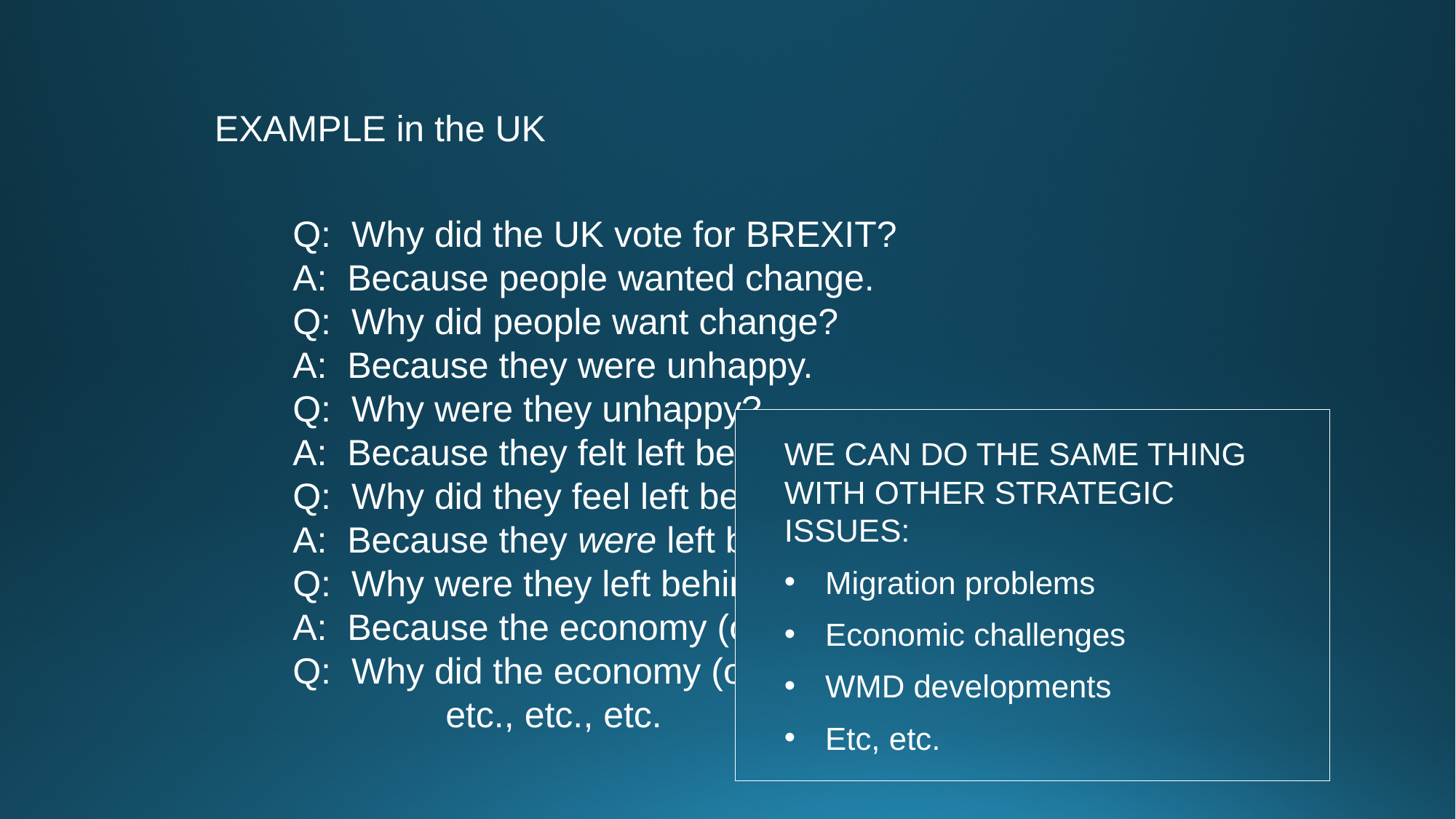

EXAMPLE in the UK
Q:  Why did the UK vote for BREXIT?
A:  Because people wanted change.
Q:  Why did people want change?
A:  Because they were unhappy.
Q:  Why were they unhappy?
A:  Because they felt left behind.*
Q:  Why did they feel left behind?
A:  Because they were left behind.
Q:  Why were they left behind?
A:  Because the economy (or the world) changed.
Q:  Why did the economy (or the world) change?
               etc., etc., etc.
WE CAN DO THE SAME THING WITH OTHER STRATEGIC ISSUES:
Migration problems
Economic challenges
WMD developments
Etc, etc.
* In addition to other factors